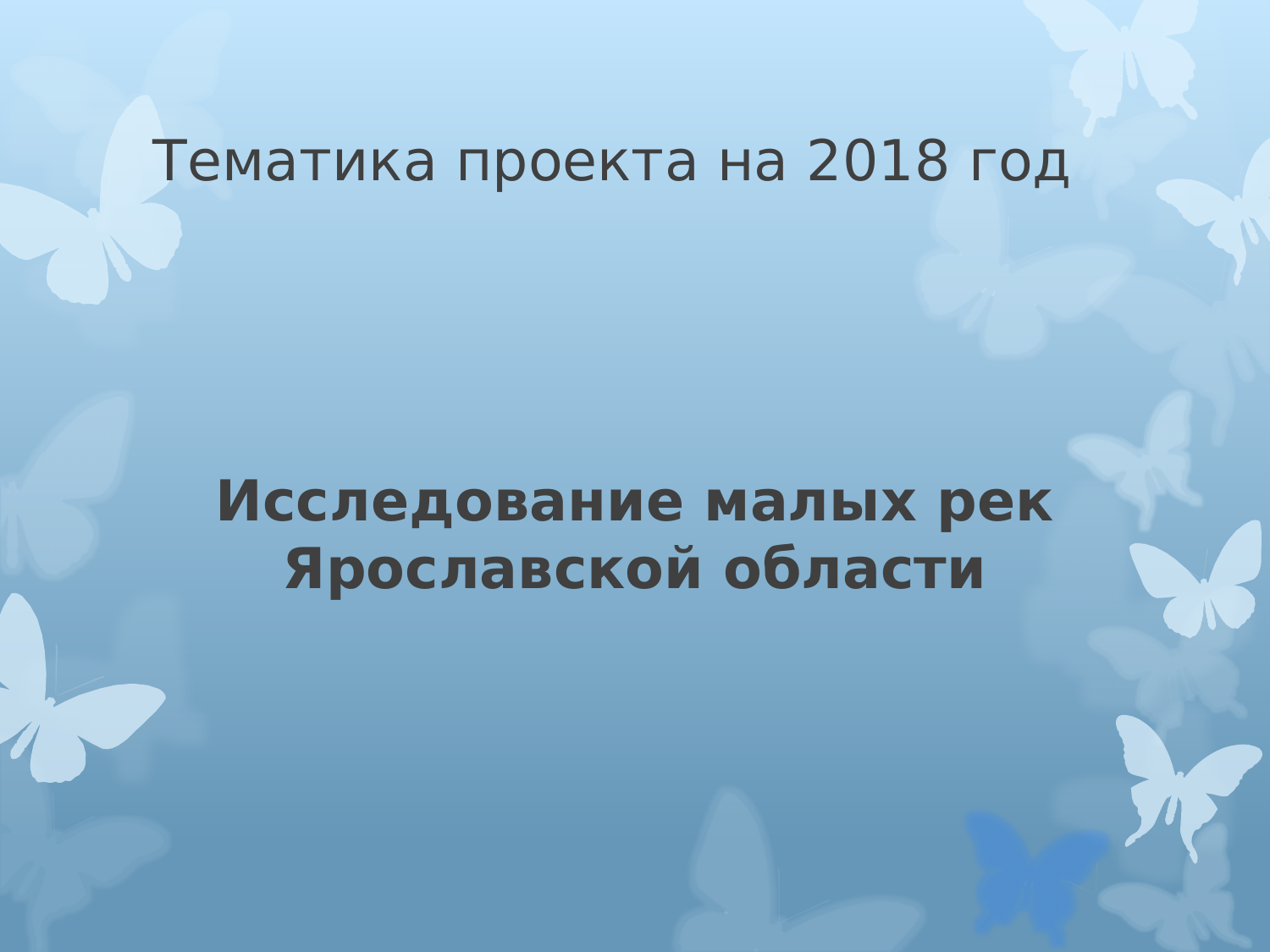

# Тематика проекта на 2018 год
Исследование малых рек Ярославской области